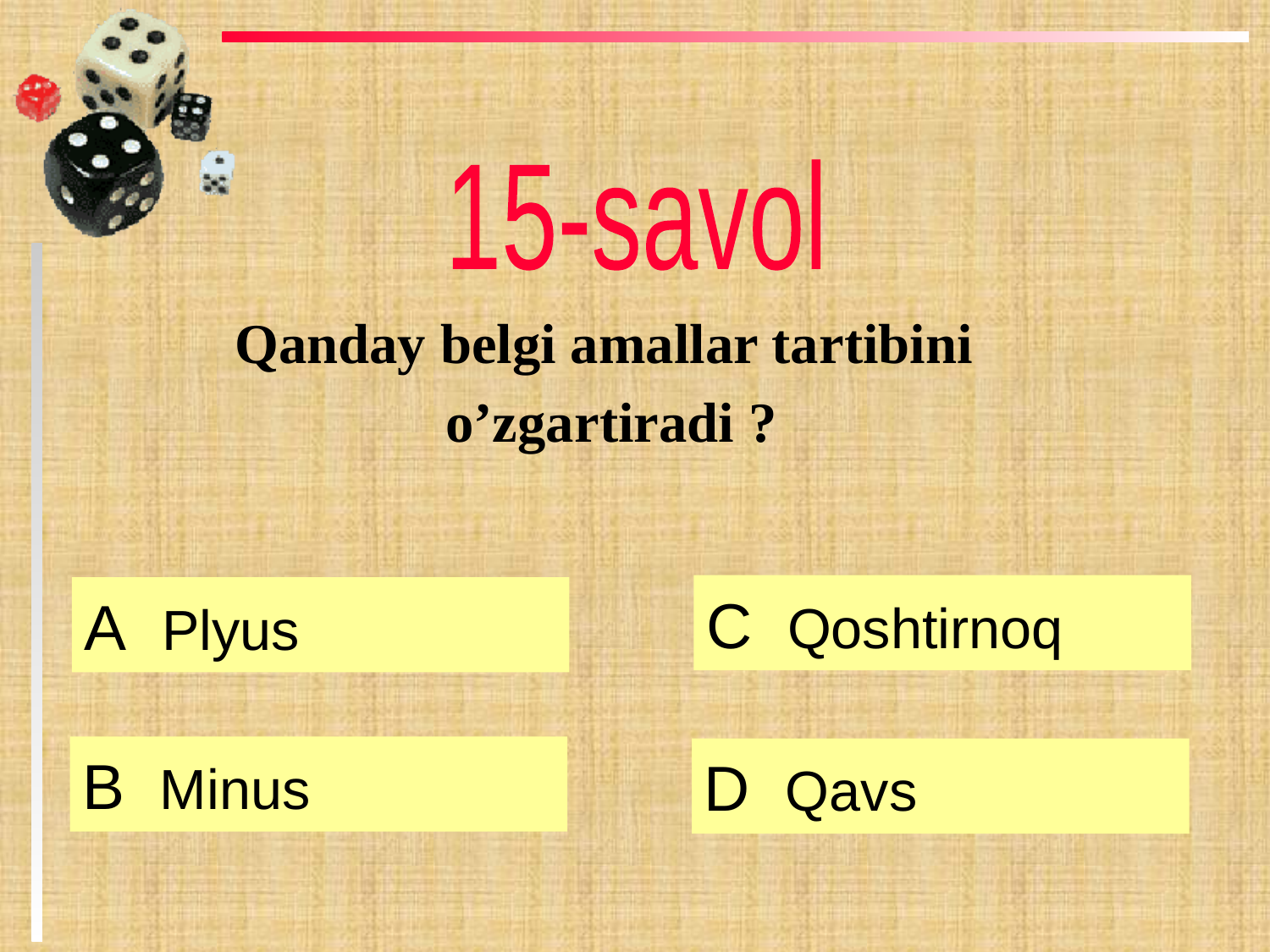

15-savol
Qanday belgi amallar tartibini
 o’zgartiradi ?
C  Qoshtirnoq
А  Plyus
B  Мinus
D  Qavs